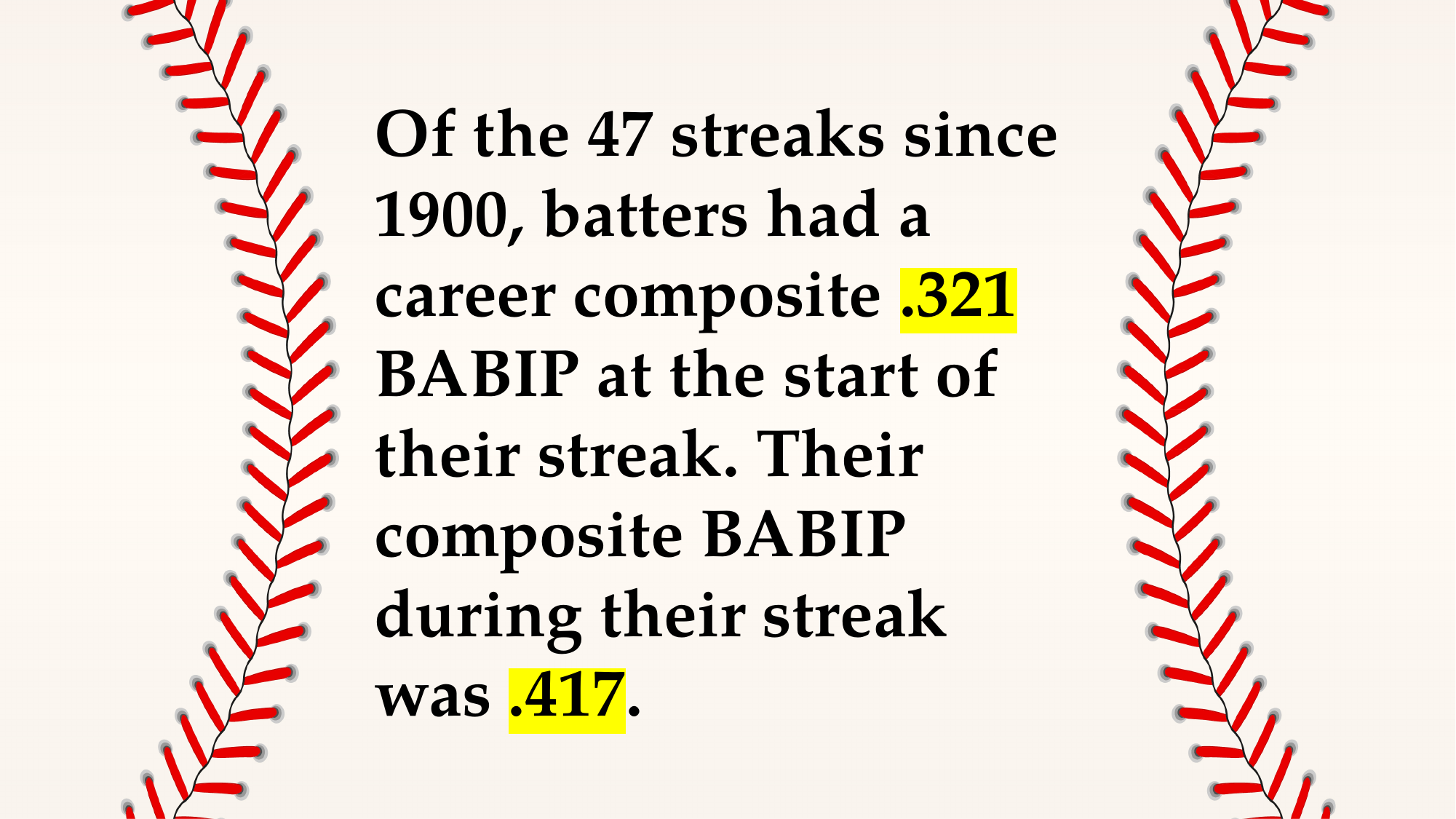

Of the 47 streaks since 1900, batters had a career composite .321 BABIP at the start of their streak. Their composite BABIP during their streak was .417.